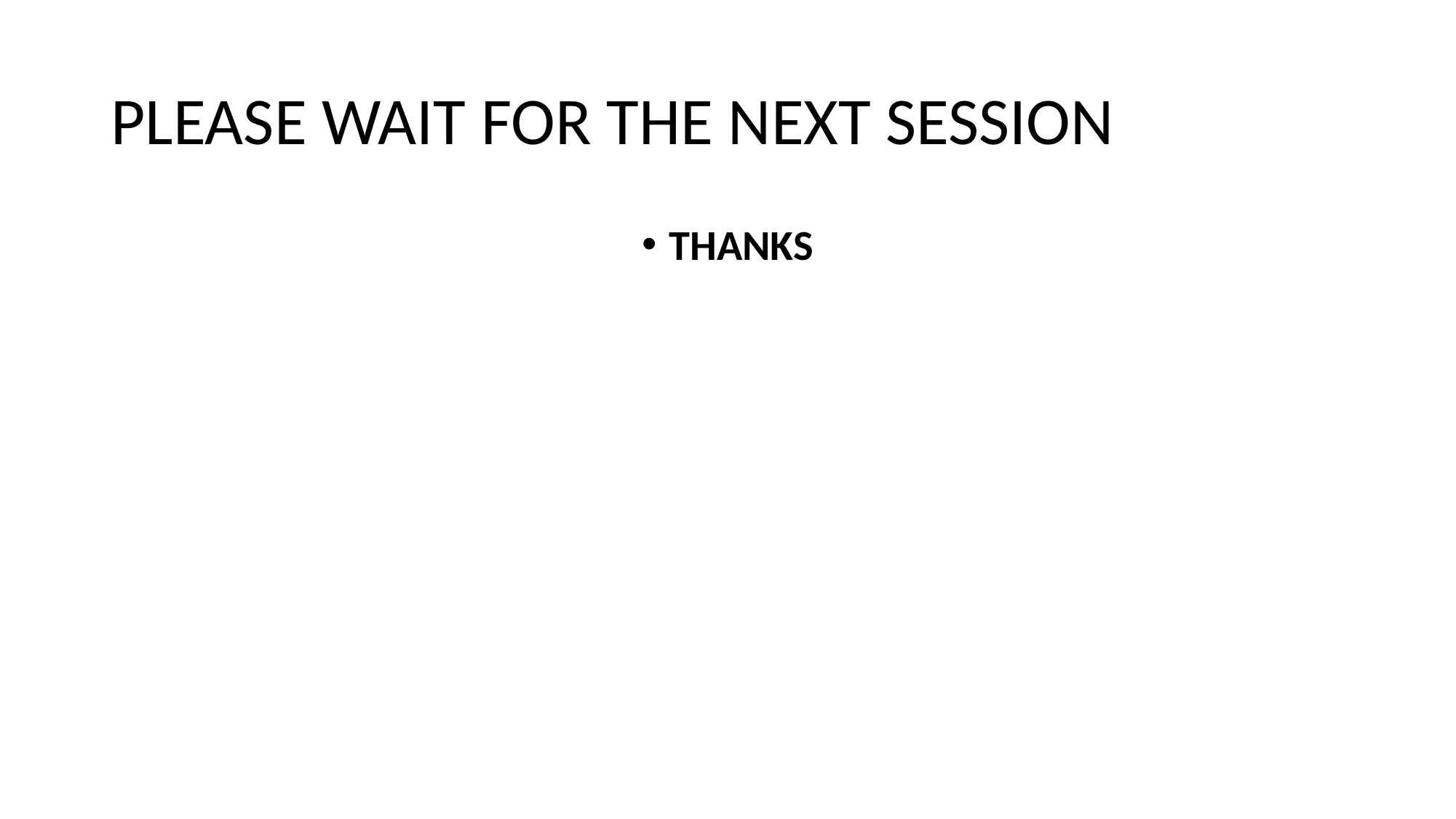

# PLEASE WAIT FOR THE NEXT SESSION
THANKS